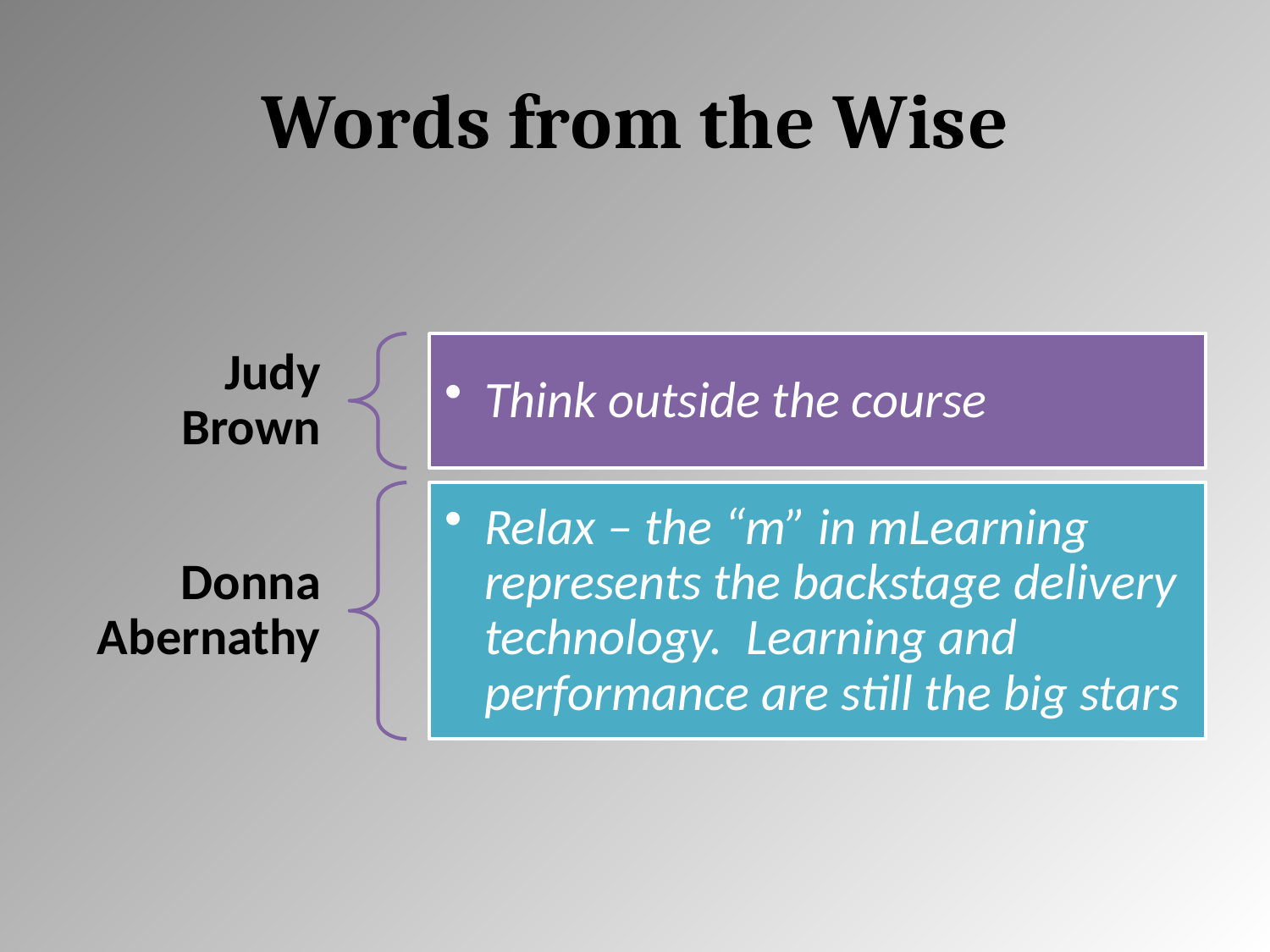

# Words from the Wise
Judy Brown
Think outside the course
Donna Abernathy
Relax – the “m” in mLearning represents the backstage delivery technology.  Learning and performance are still the big stars